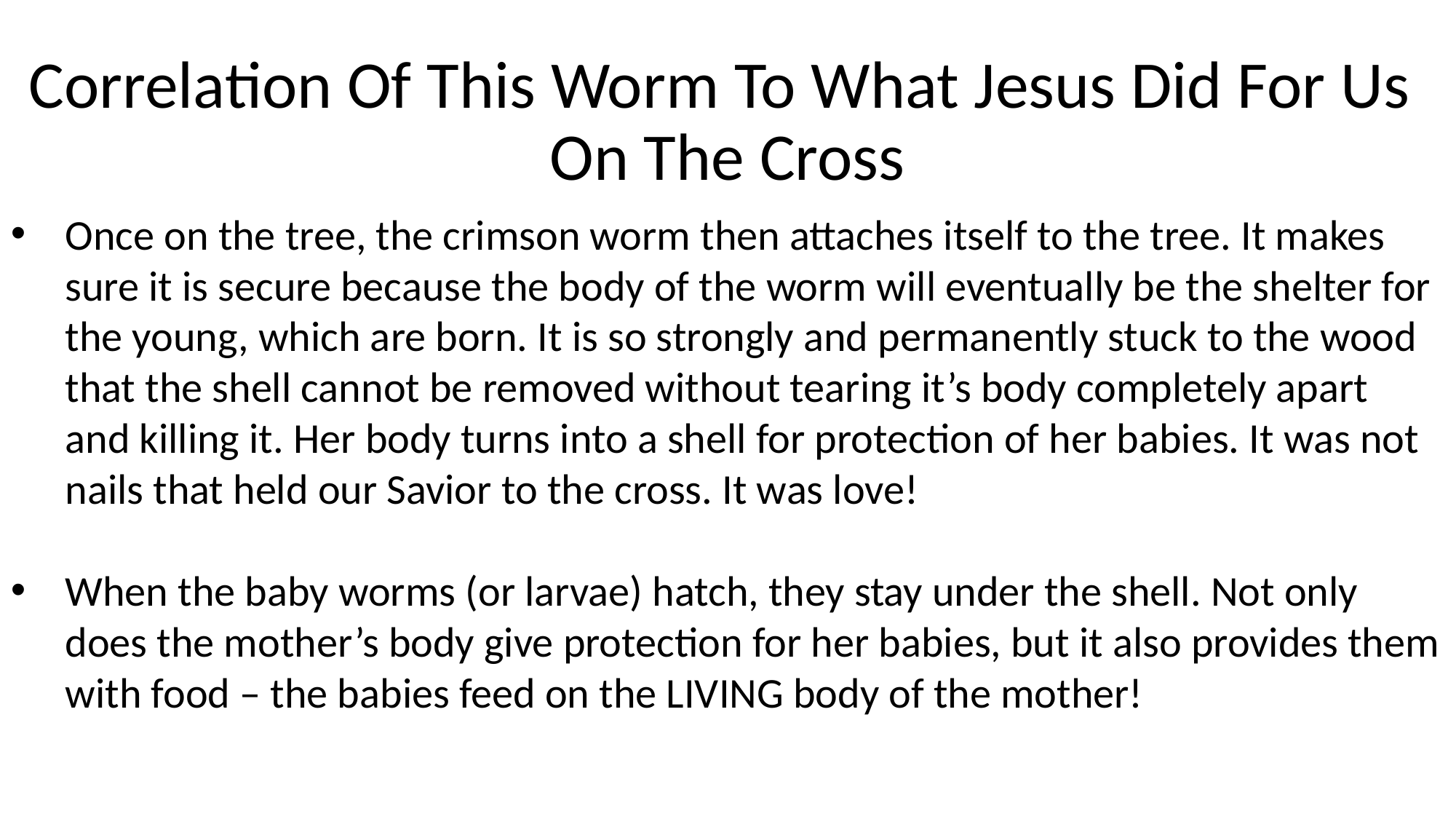

# Correlation Of This Worm To What Jesus Did For Us  On The Cross
Once on the tree, the crimson worm then attaches itself to the tree. It makes    sure it is secure because the body of the worm will eventually be the shelter for the young, which are born. It is so strongly and permanently stuck to the wood that the shell cannot be removed without tearing it’s body completely apart      and killing it. Her body turns into a shell for protection of her babies. It was not nails that held our Savior to the cross. It was love!

When the baby worms (or larvae) hatch, they stay under the shell. Not only       does the mother’s body give protection for her babies, but it also provides them with food – the babies feed on the LIVING body of the mother!